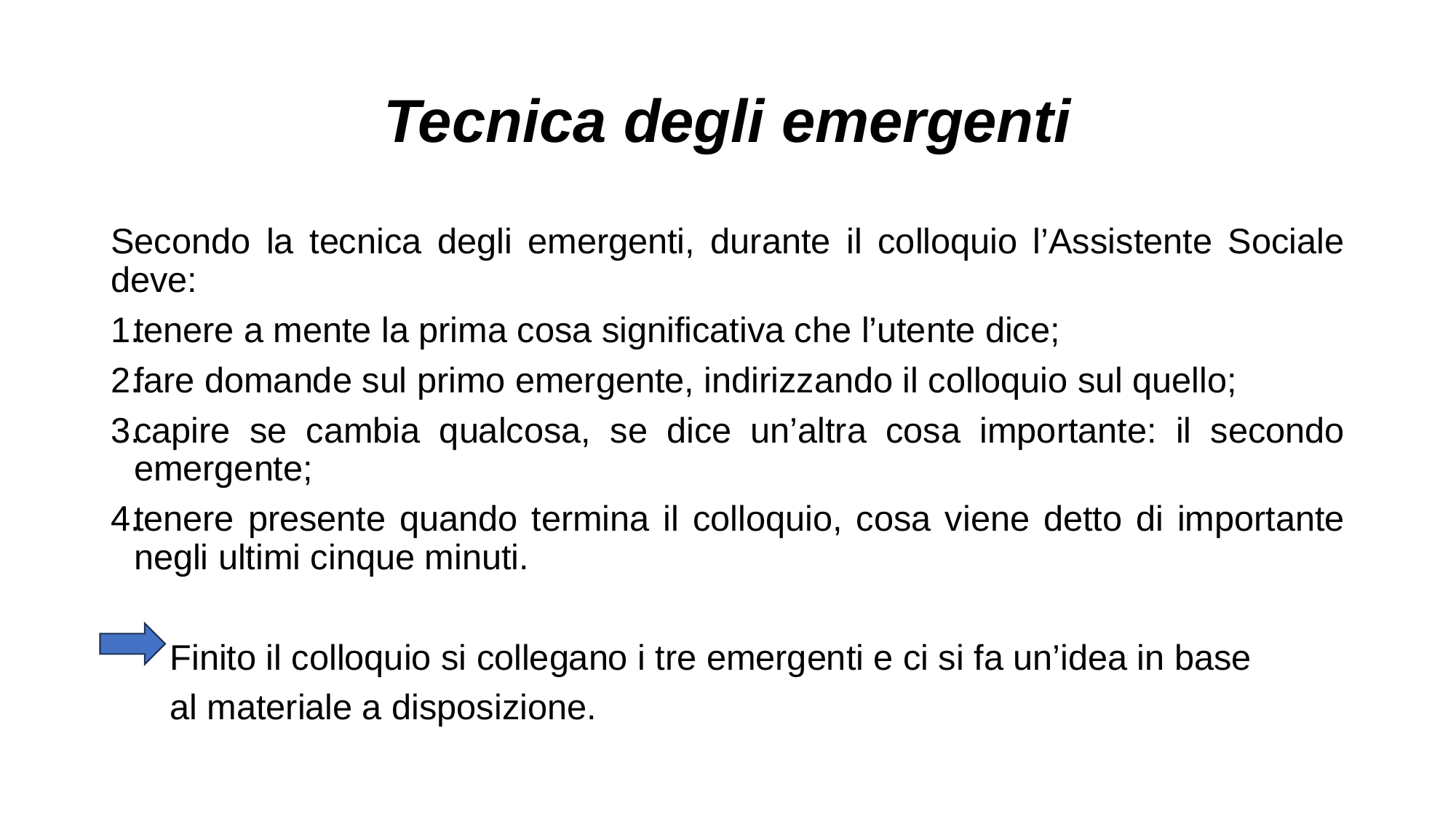

# Tecnica degli emergenti
Secondo la tecnica degli emergenti, durante il colloquio l’Assistente Sociale deve:
tenere a mente la prima cosa significativa che l’utente dice;
fare domande sul primo emergente, indirizzando il colloquio sul quello;
capire se cambia qualcosa, se dice un’altra cosa importante: il secondo emergente;
tenere presente quando termina il colloquio, cosa viene detto di importante negli ultimi cinque minuti.

      Finito il colloquio si collegano i tre emergenti e ci si fa un’idea in base
      al materiale a disposizione.